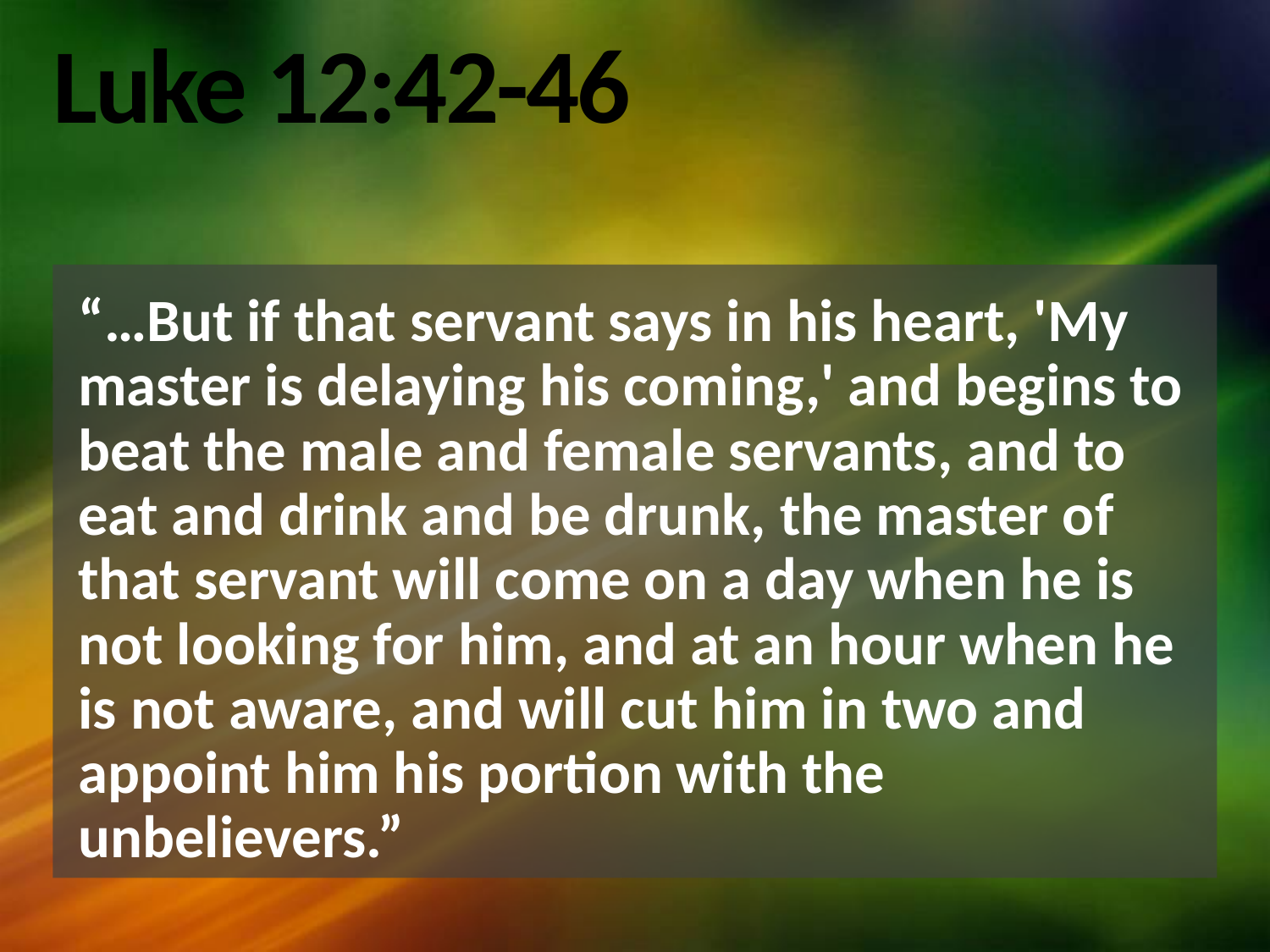

# Luke 12:42-46
“…But if that servant says in his heart, 'My master is delaying his coming,' and begins to beat the male and female servants, and to eat and drink and be drunk, the master of that servant will come on a day when he is not looking for him, and at an hour when he is not aware, and will cut him in two and appoint him his portion with the unbelievers.”